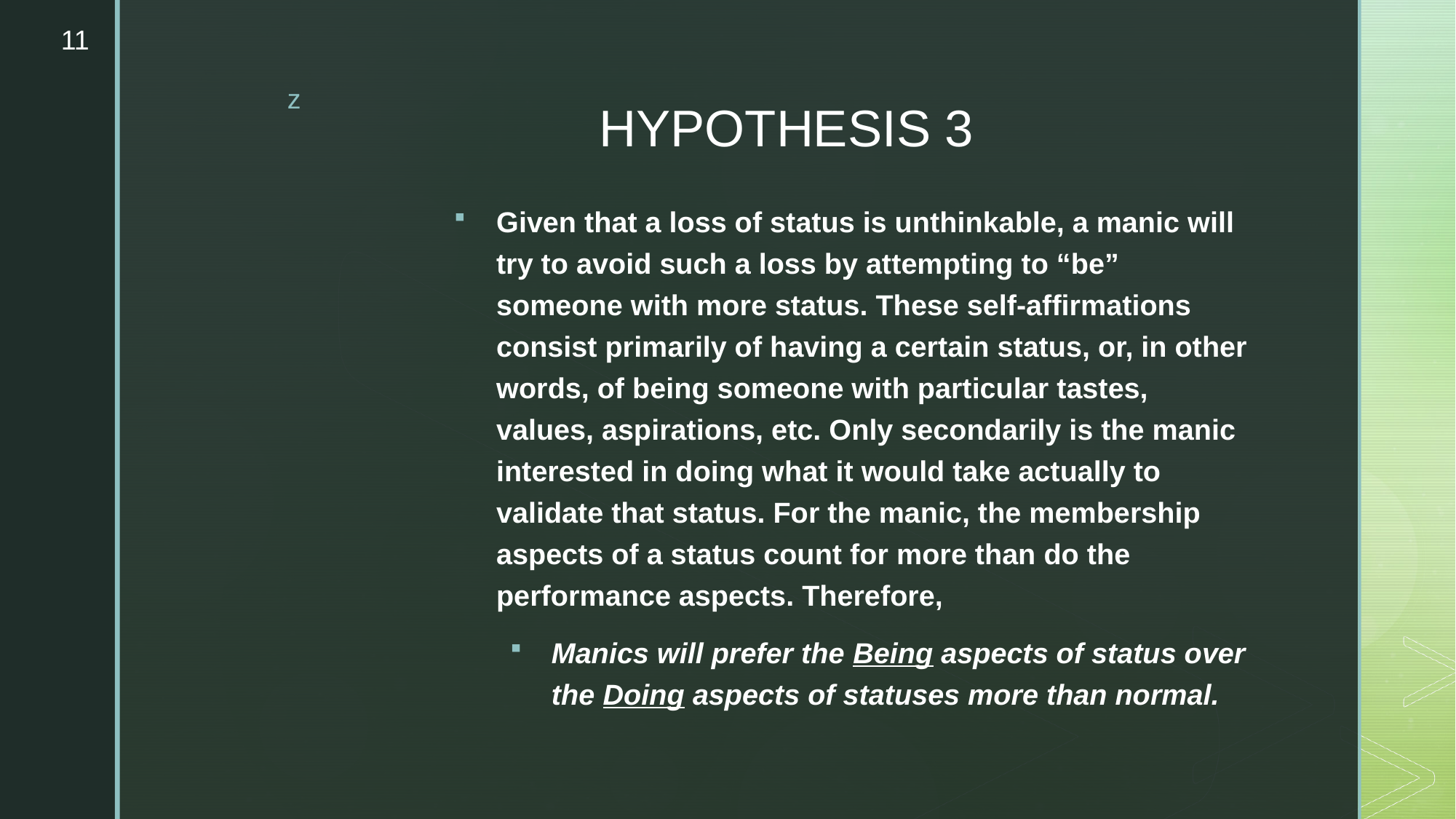

11
# HYPOTHESIS 3
Given that a loss of status is unthinkable, a manic will try to avoid such a loss by attempting to “be” someone with more status. These self-affirmations consist primarily of having a certain status, or, in other words, of being someone with particular tastes, values, aspirations, etc. Only secondarily is the manic interested in doing what it would take actually to validate that status. For the manic, the membership aspects of a status count for more than do the performance aspects. Therefore,
Manics will prefer the Being aspects of status over the Doing aspects of statuses more than normal.